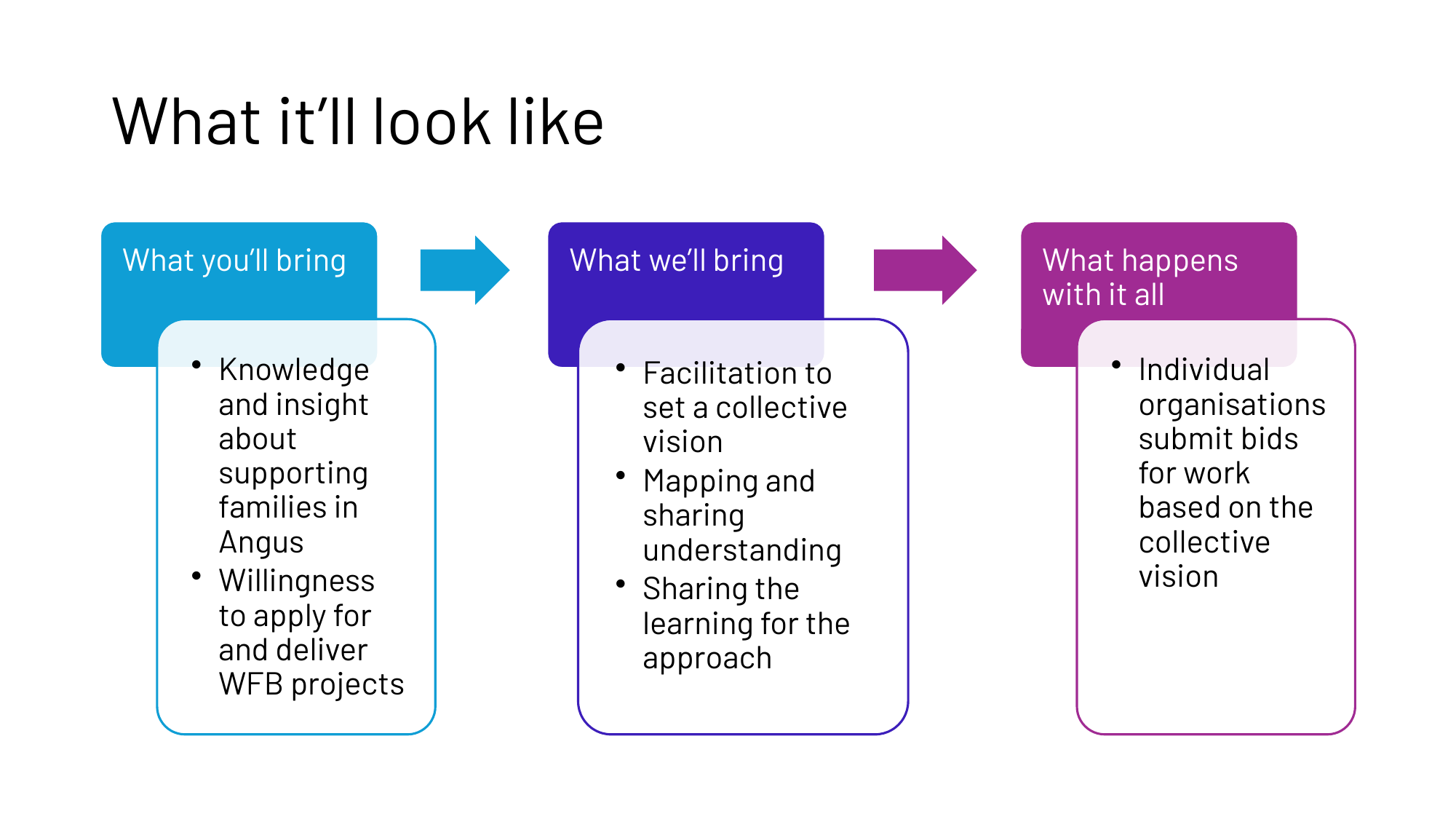

# What it’ll look like
What you’ll bring
Knowledge and insight about supporting families in Angus
Willingness to apply for and deliver WFB projects

What we’ll bring
Facilitation to set a collective vision
Mapping and sharing understanding
Sharing the learning for the approach

What happens with it all
Individual organisations submit bids for work based on the  collective vision